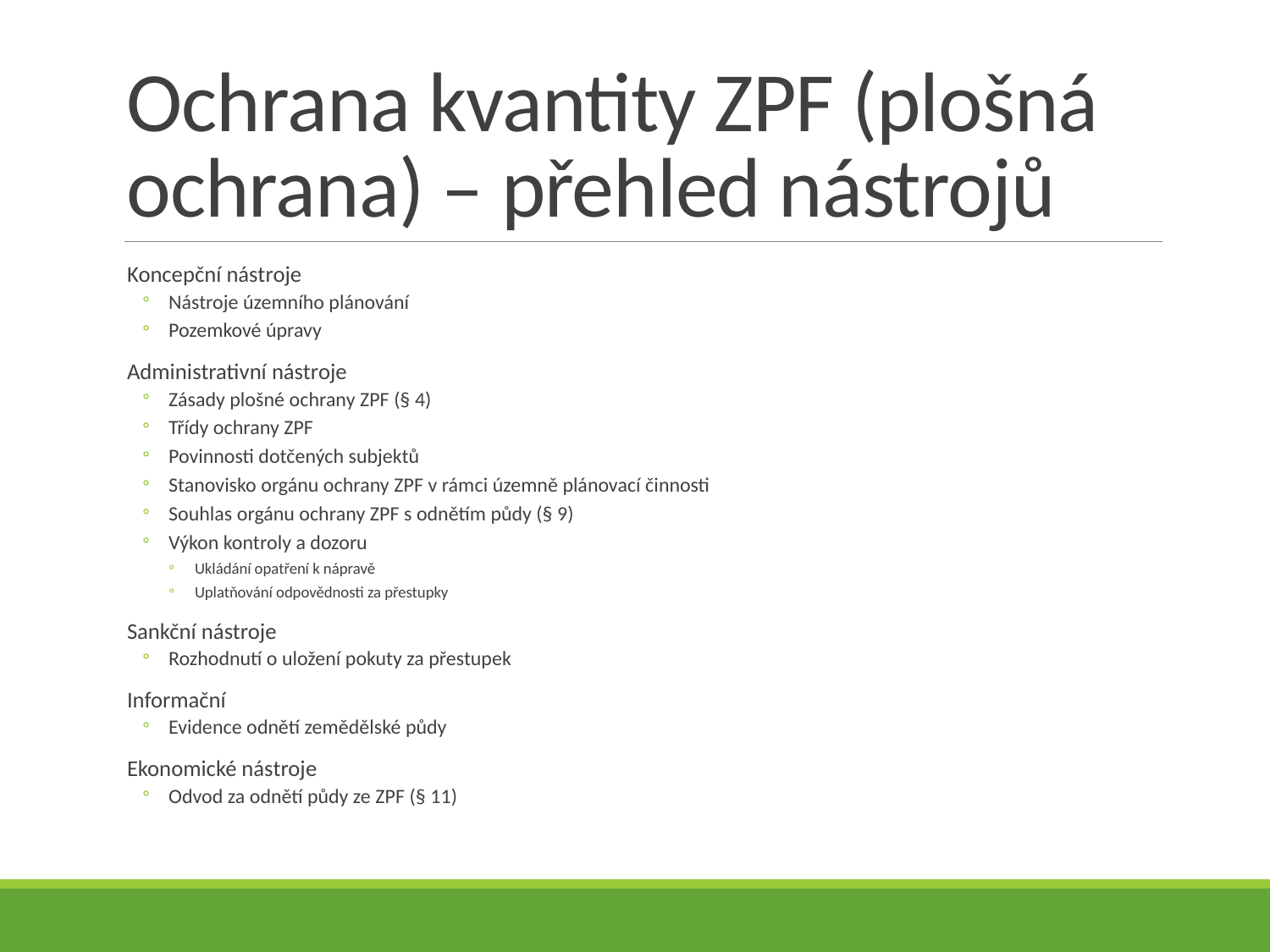

# Ochrana kvantity ZPF (plošná ochrana) – přehled nástrojů
Koncepční nástroje
Nástroje územního plánování
Pozemkové úpravy
Administrativní nástroje
Zásady plošné ochrany ZPF (§ 4)
Třídy ochrany ZPF
Povinnosti dotčených subjektů
Stanovisko orgánu ochrany ZPF v rámci územně plánovací činnosti
Souhlas orgánu ochrany ZPF s odnětím půdy (§ 9)
Výkon kontroly a dozoru
Ukládání opatření k nápravě
Uplatňování odpovědnosti za přestupky
Sankční nástroje
Rozhodnutí o uložení pokuty za přestupek
Informační
Evidence odnětí zemědělské půdy
Ekonomické nástroje
Odvod za odnětí půdy ze ZPF (§ 11)